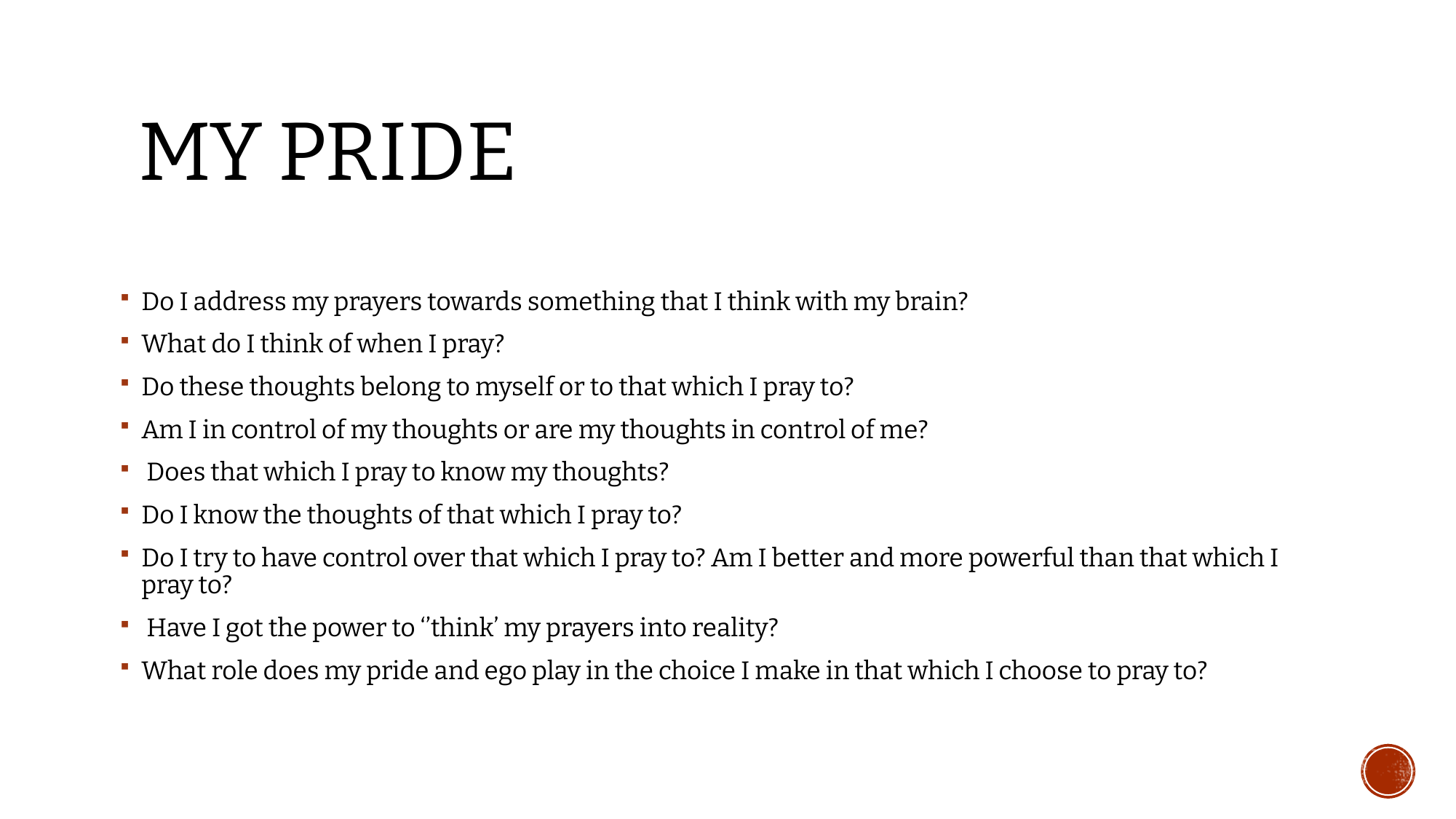

# My pride
Do I address my prayers towards something that I think with my brain?
What do I think of when I pray?
Do these thoughts belong to myself or to that which I pray to?
Am I in control of my thoughts or are my thoughts in control of me?
 Does that which I pray to know my thoughts?
Do I know the thoughts of that which I pray to?
Do I try to have control over that which I pray to? Am I better and more powerful than that which I pray to?
 Have I got the power to ‘’think’ my prayers into reality?
What role does my pride and ego play in the choice I make in that which I choose to pray to?